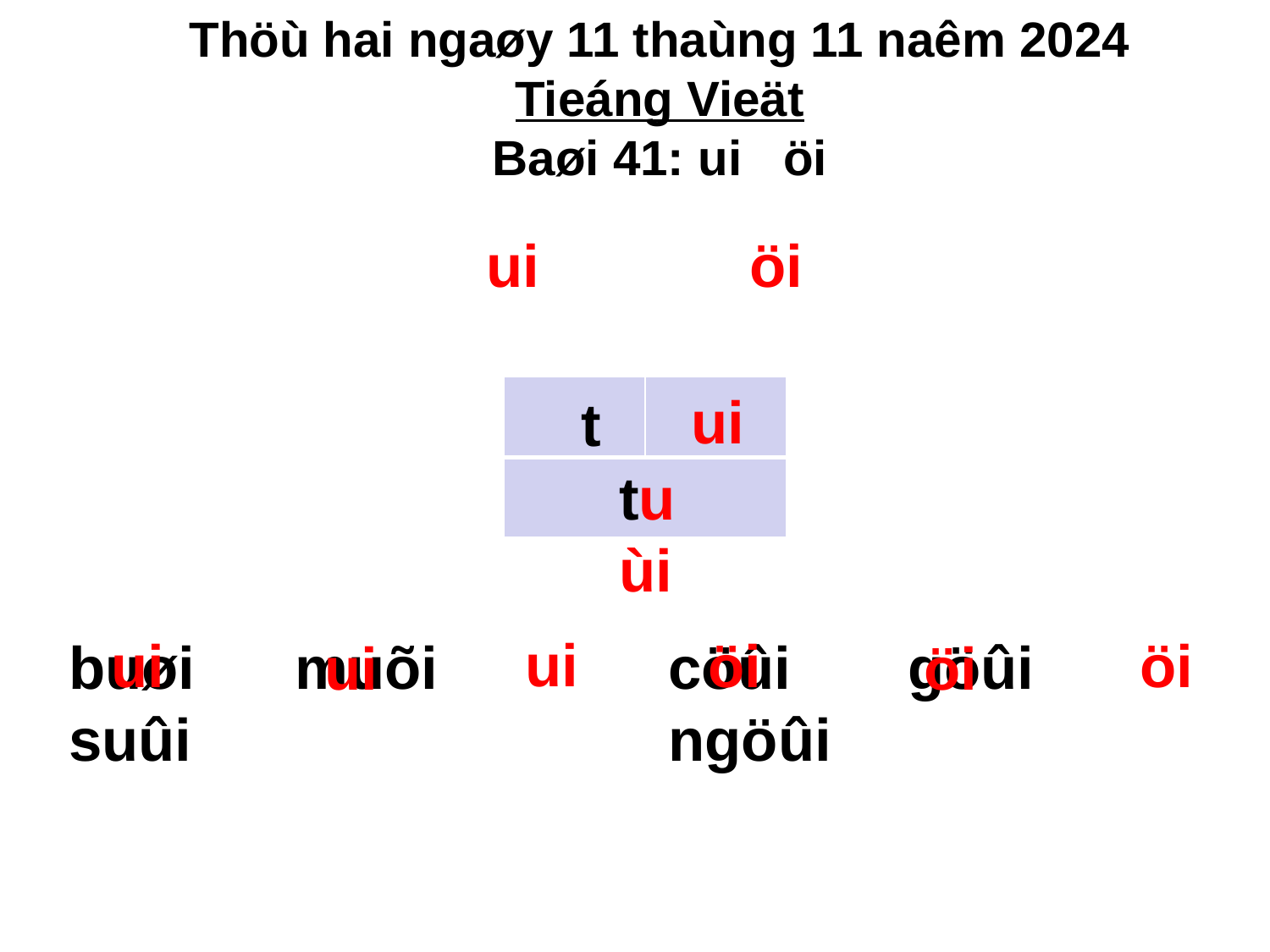

Thöù hai ngaøy 11 thaùng 11 naêm 2024
Tieáng Vieät
Baøi 41: ui   öi
öi
ui
|  |  |
| --- | --- |
|  |  |
ui
t
tuùi
ui
öi
ui
öi
buøi      muõi       suûi
cöûi       göûi     ngöûi
ui
öi